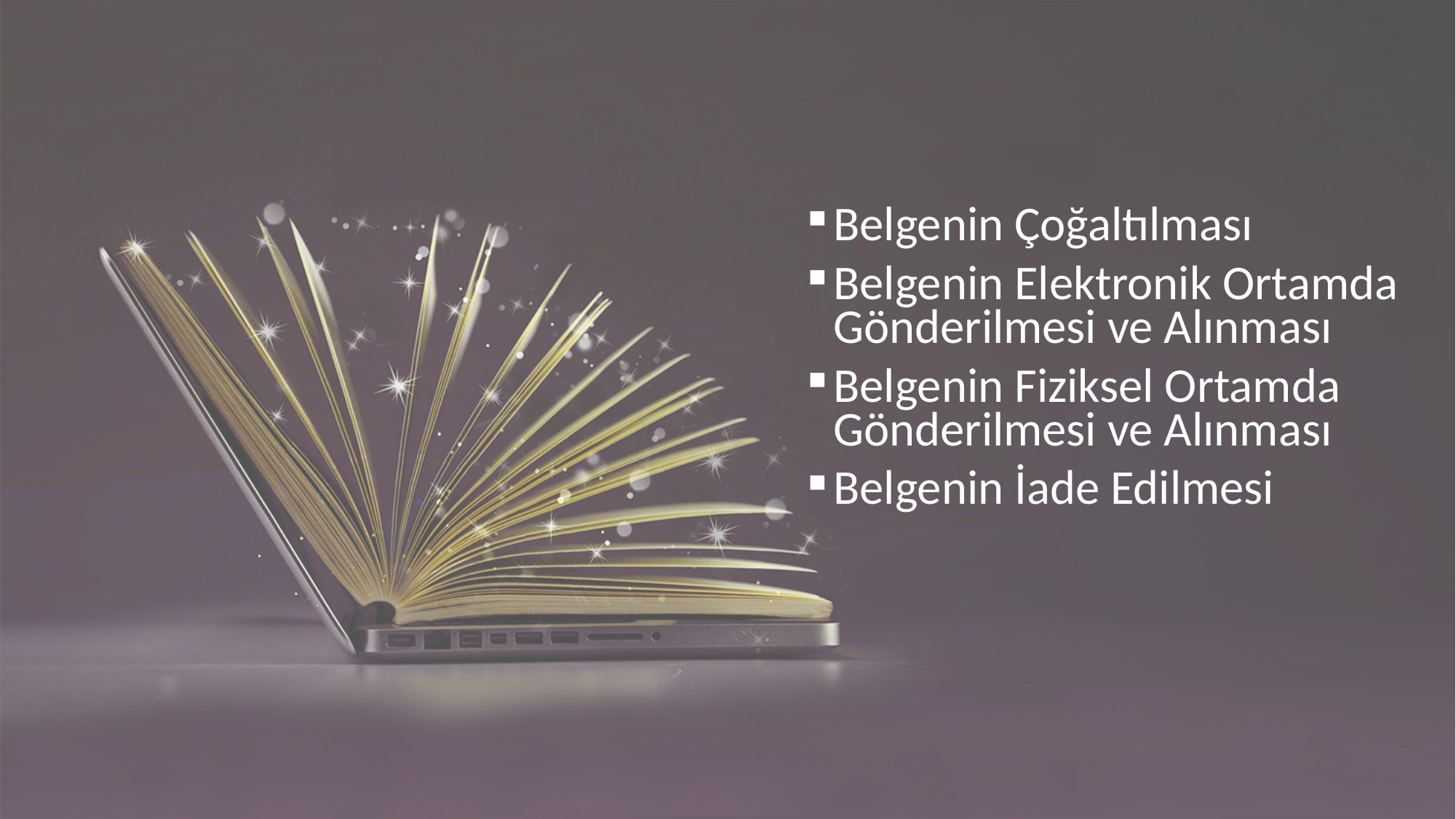

Belgenin Çoğaltılması
Belgenin Elektronik Ortamda Gönderilmesi ve Alınması
Belgenin Fiziksel Ortamda Gönderilmesi ve Alınması
Belgenin İade Edilmesi